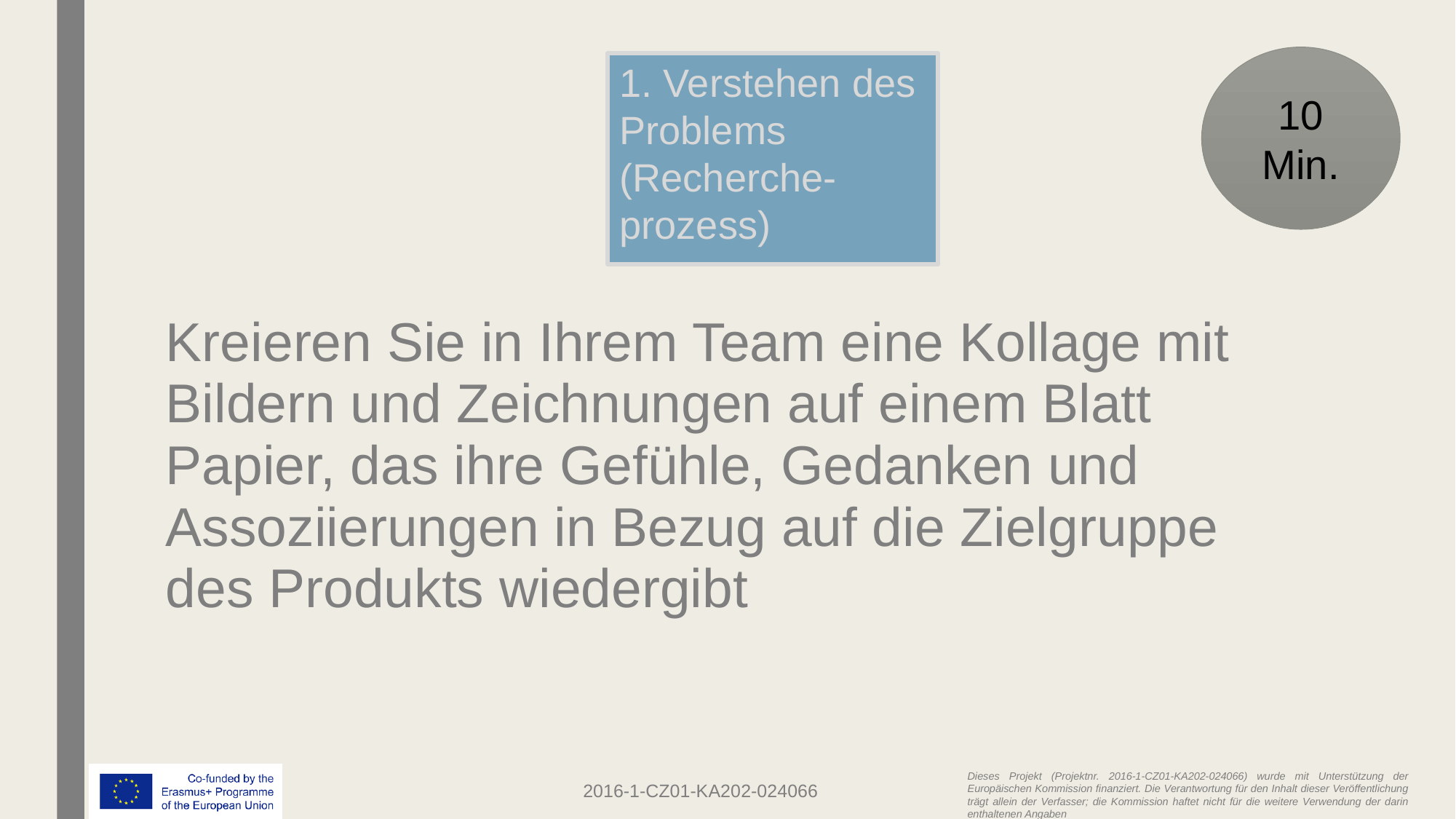

1. Verstehen des Problems (Recherche-prozess)

10 Min.
Kreieren Sie in Ihrem Team eine Kollage mit Bildern und Zeichnungen auf einem Blatt Papier, das ihre Gefühle, Gedanken und Assoziierungen in Bezug auf die Zielgruppe des Produkts wiedergibt